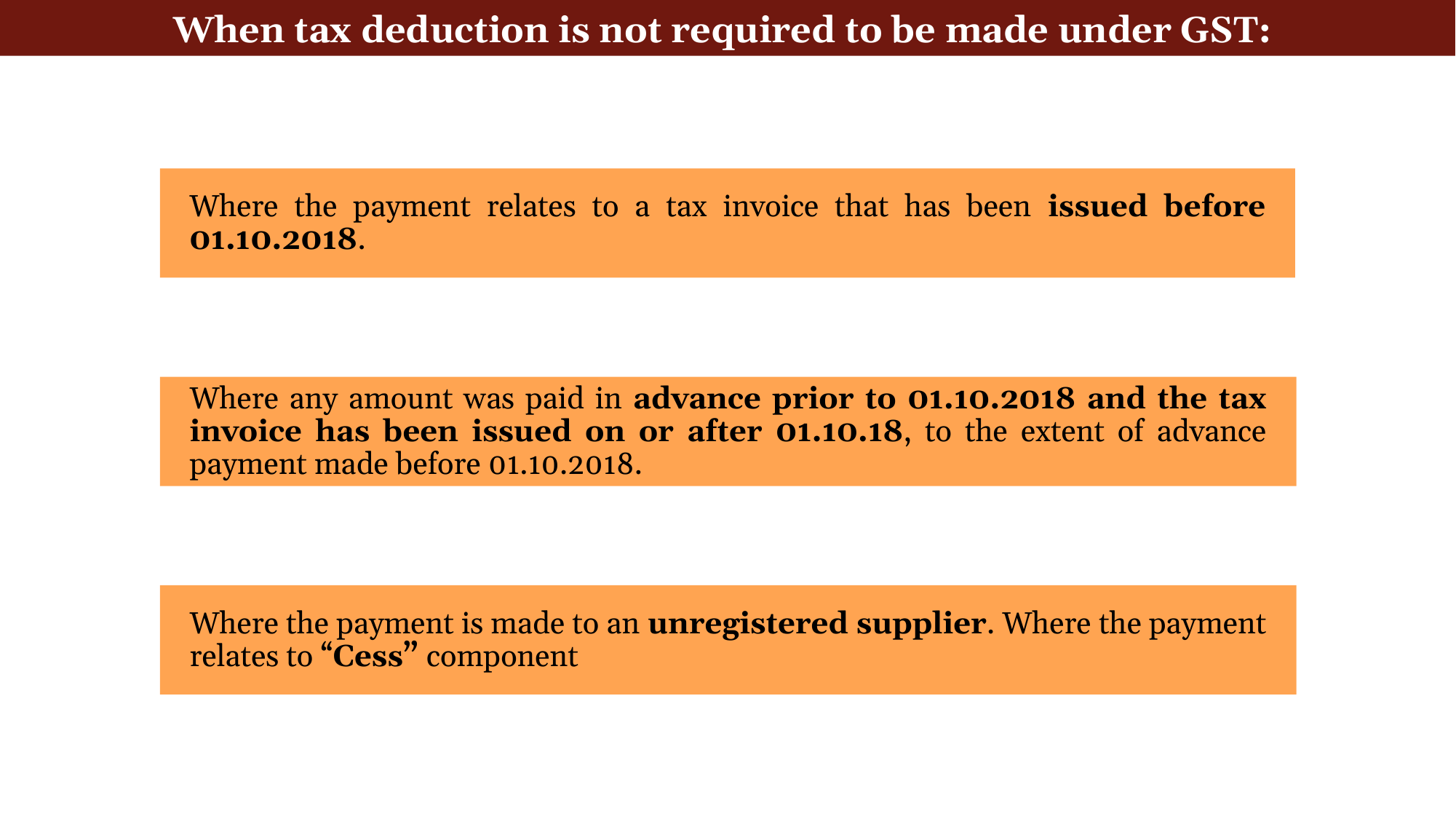

When tax deduction is not required to be made under GST:
Where the payment relates to a tax invoice that has been issued before 01.10.2018.
Where any amount was paid in advance prior to 01.10.2018 and the tax invoice has been issued on or after 01.10.18, to the extent of advance payment made before 01.10.2018.
Where the payment is made to an unregistered supplier. Where the payment relates to “Cess” component